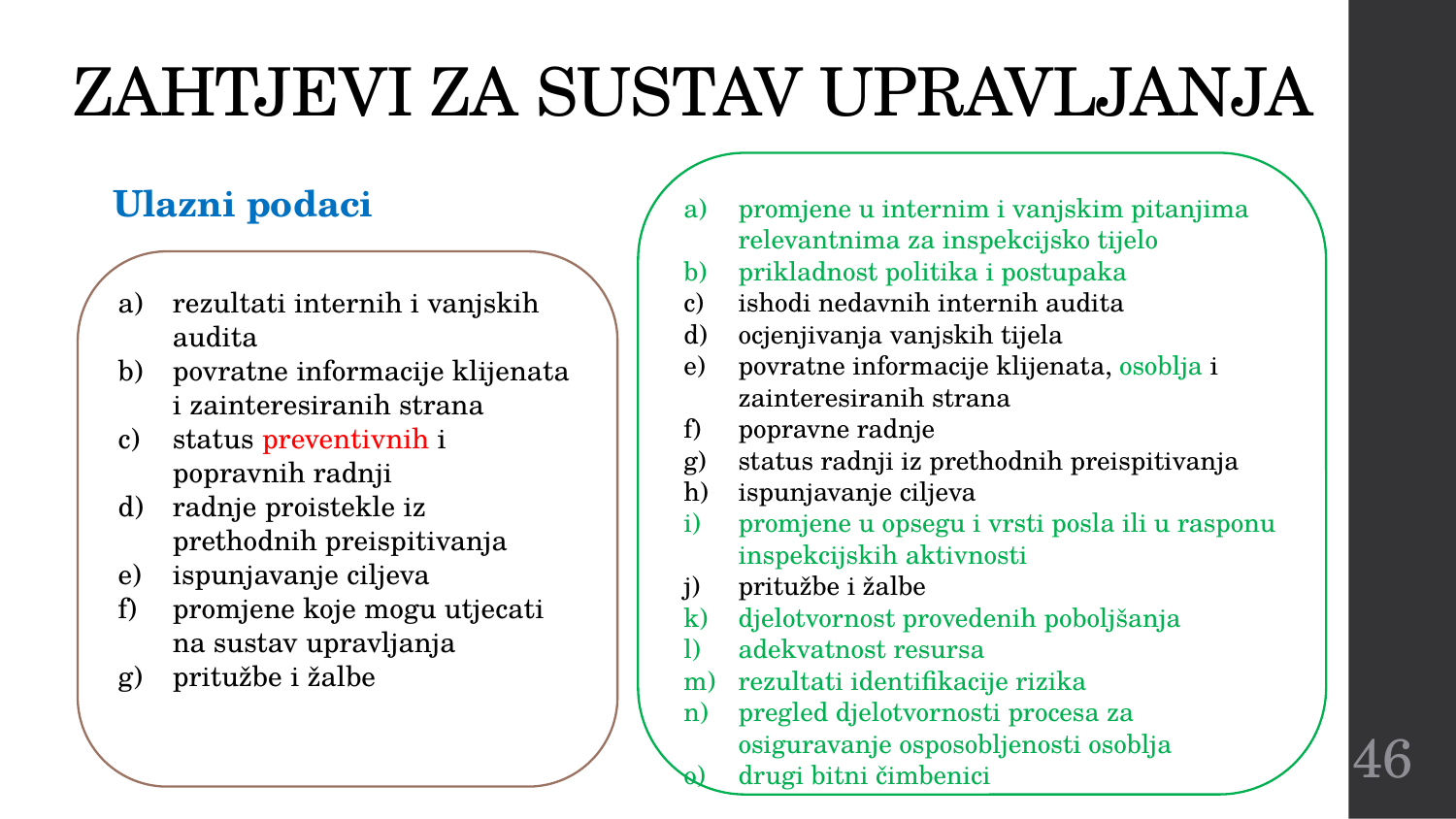

ZAHTJEVI ZA SUSTAV UPRAVLJANJA
promjene u internim i vanjskim pitanjima relevantnima za inspekcijsko tijelo
prikladnost politika i postupaka
ishodi nedavnih internih audita
ocjenjivanja vanjskih tijela
povratne informacije klijenata, osoblja i zainteresiranih strana
popravne radnje
status radnji iz prethodnih preispitivanja
ispunjavanje ciljeva
promjene u opsegu i vrsti posla ili u rasponu inspekcijskih aktivnosti
pritužbe i žalbe
djelotvornost provedenih poboljšanja
adekvatnost resursa
rezultati identifikacije rizika
pregled djelotvornosti procesa za osiguravanje osposobljenosti osoblja
drugi bitni čimbenici
Ulazni podaci

rezultati internih i vanjskih audita
povratne informacije klijenata i zainteresiranih strana
status preventivnih i popravnih radnji
radnje proistekle iz prethodnih preispitivanja
ispunjavanje ciljeva
promjene koje mogu utjecati na sustav upravljanja
pritužbe i žalbe
46